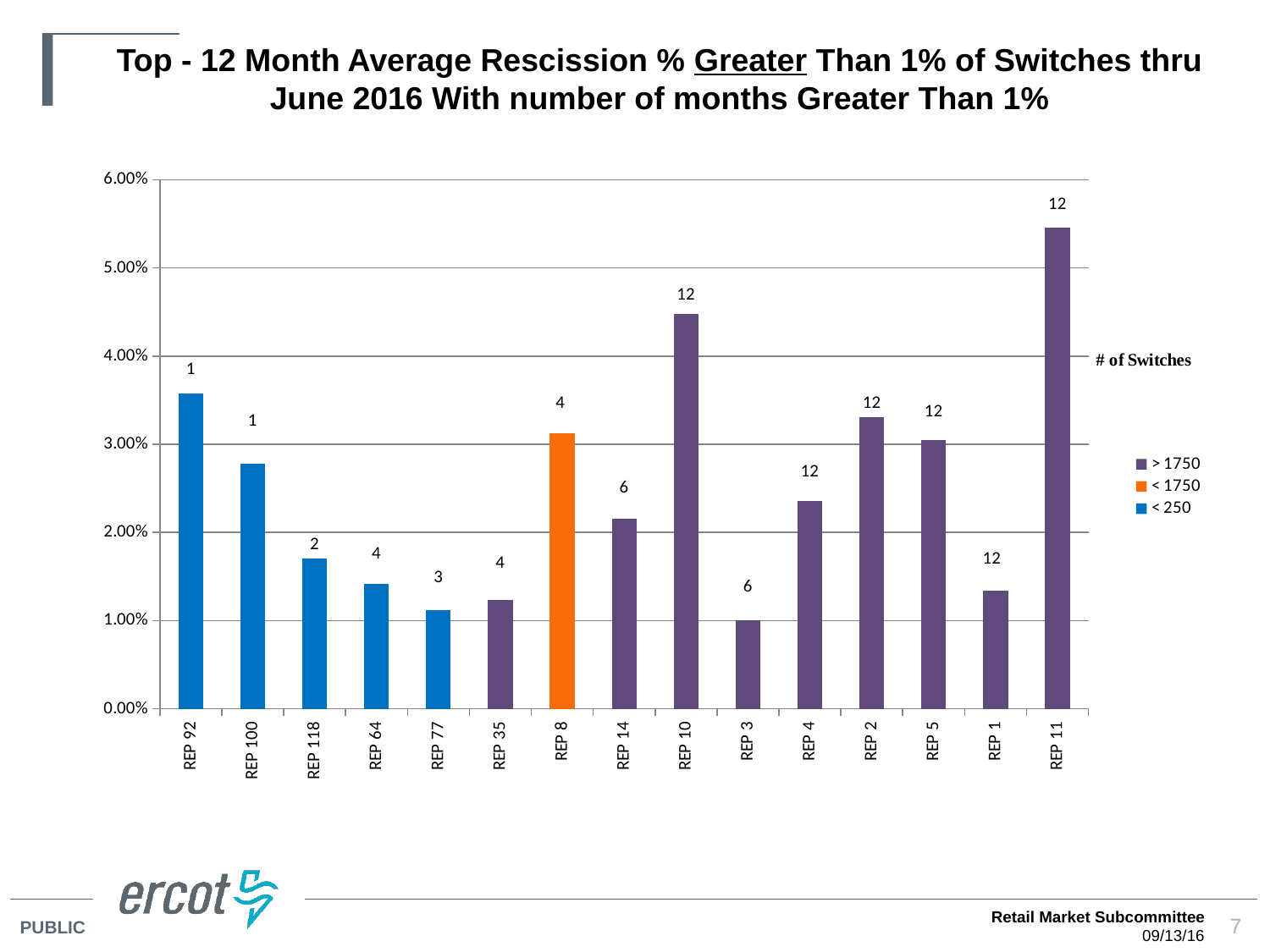

# Top - 12 Month Average Rescission % Greater Than 1% of Switches thru June 2016 With number of months Greater Than 1%

### Chart

| Category | < 250 | < 1750 | > 1750 |
|---|---|---|---|
| REP 92 | 0.035712 | 0.0 | 0.0 |
| REP 100 | 0.027775 | 0.0 | 0.0 |
| REP 118 | 0.017042 | 0.0 | 0.0 |
| REP 64 | 0.014191 | 0.0 | 0.0 |
| REP 77 | 0.011183 | 0.0 | 0.0 |
| REP 35 | 0.0 | 0.0 | 0.012341 |
| REP 8 | 0.0 | 0.03125 | 0.0 |
| REP 14 | 0.0 | 0.0 | 0.021575 |
| REP 10 | 0.0 | 0.0 | 0.04475 |
| REP 3 | 0.0 | 0.0 | 0.010025 |
| REP 4 | 0.0 | 0.0 | 0.023525 |
| REP 2 | 0.0 | 0.0 | 0.033033 |
| REP 5 | 0.0 | 0.0 | 0.0305 |
| REP 1 | 0.0 | 0.0 | 0.013425 |
| REP 11 | 0.0 | 0.0 | 0.054566 |
Retail Market Subcommittee
09/13/16
7